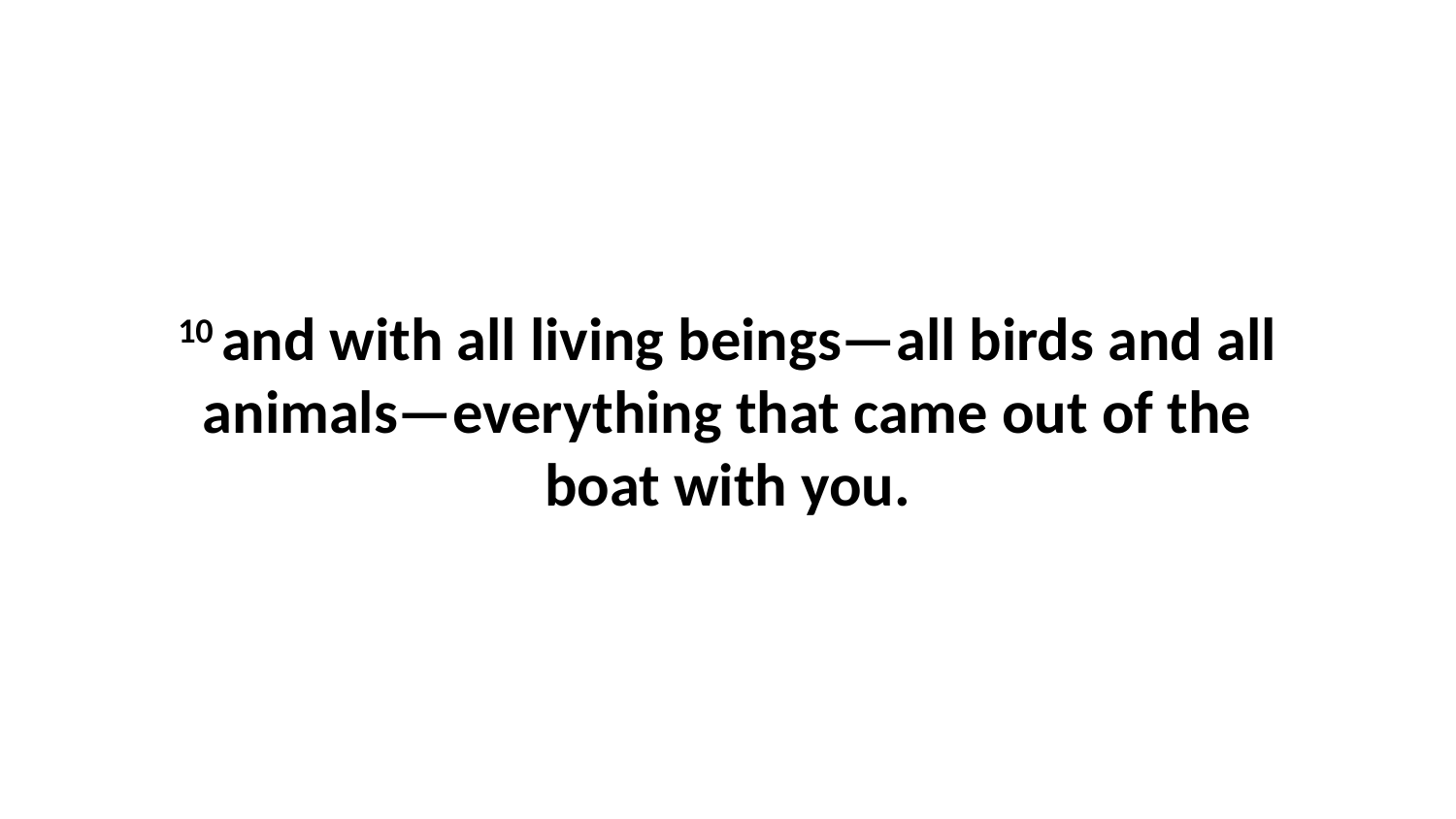

10 and with all living beings—all birds and all animals—everything that came out of the boat with you.